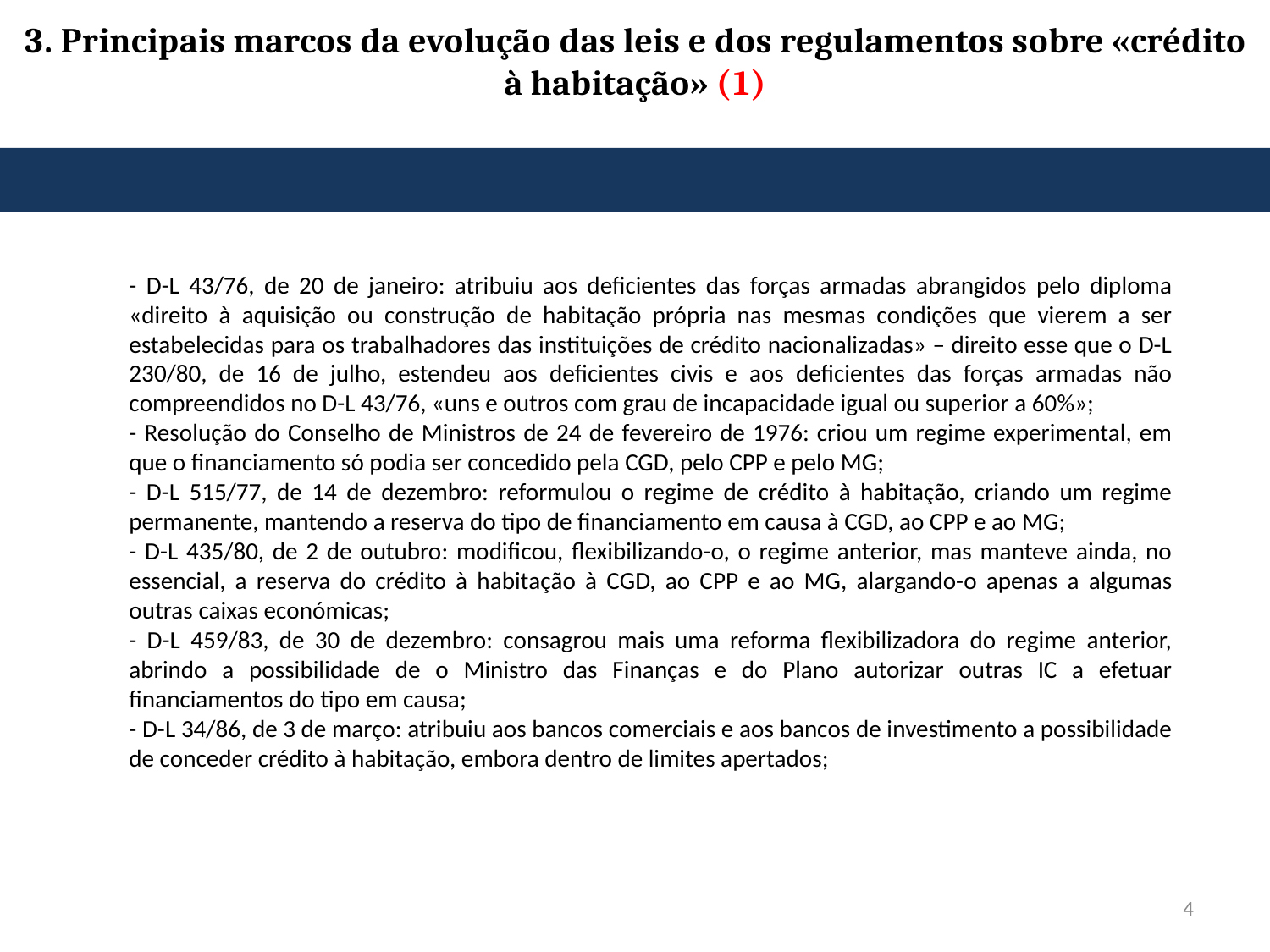

3. Principais marcos da evolução das leis e dos regulamentos sobre «crédito à habitação» (1)

- D-L 43/76, de 20 de janeiro: atribuiu aos deficientes das forças armadas abrangidos pelo diploma «direito à aquisição ou construção de habitação própria nas mesmas condições que vierem a ser estabelecidas para os trabalhadores das instituições de crédito nacionalizadas» – direito esse que o D-L 230/80, de 16 de julho, estendeu aos deficientes civis e aos deficientes das forças armadas não compreendidos no D-L 43/76, «uns e outros com grau de incapacidade igual ou superior a 60%»;
- Resolução do Conselho de Ministros de 24 de fevereiro de 1976: criou um regime experimental, em que o financiamento só podia ser concedido pela CGD, pelo CPP e pelo MG;
- D-L 515/77, de 14 de dezembro: reformulou o regime de crédito à habitação, criando um regime permanente, mantendo a reserva do tipo de financiamento em causa à CGD, ao CPP e ao MG;
- D-L 435/80, de 2 de outubro: modificou, flexibilizando-o, o regime anterior, mas manteve ainda, no essencial, a reserva do crédito à habitação à CGD, ao CPP e ao MG, alargando-o apenas a algumas outras caixas económicas;
- D-L 459/83, de 30 de dezembro: consagrou mais uma reforma flexibilizadora do regime anterior, abrindo a possibilidade de o Ministro das Finanças e do Plano autorizar outras IC a efetuar financiamentos do tipo em causa;
- D-L 34/86, de 3 de março: atribuiu aos bancos comerciais e aos bancos de investimento a possibilidade de conceder crédito à habitação, embora dentro de limites apertados;

4